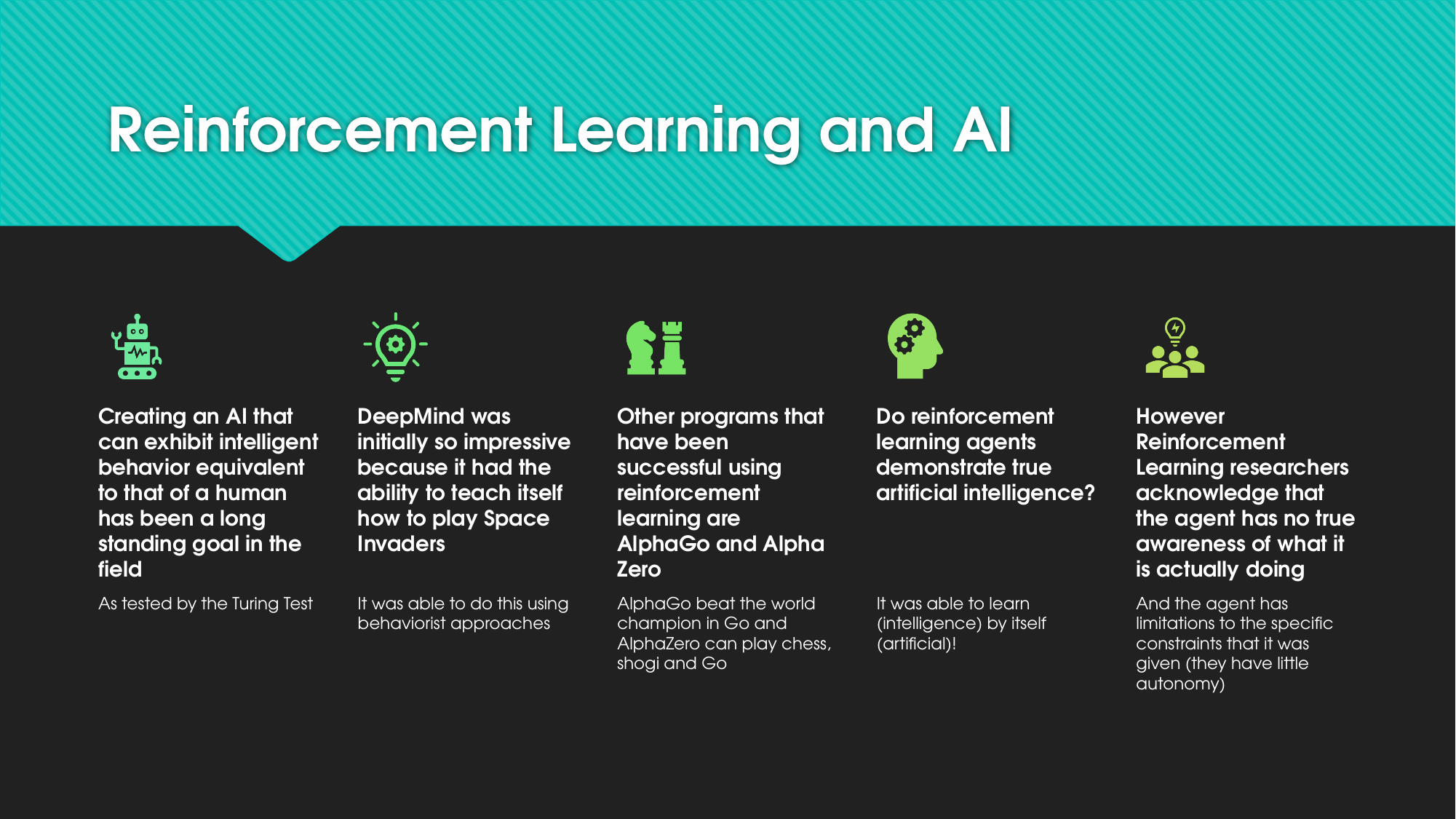

# Reinforcement Learning and AI
Creating an AI that can exhibit intelligent behavior equivalent to that of a human has been a long standing goal in the field
As tested by the Turing Test
DeepMind was initially so impressive because it had the ability to teach itself how to play Space Invaders
It was able to do this using behaviorist approaches
Other programs that have been successful using reinforcement learning are AlphaGo and Alpha Zero
AlphaGo beat the world champion in Go and AlphaZero can play chess, shogi and Go
Do reinforcement learning agents demonstrate true artificial intelligence?
It was able to learn (intelligence) by itself (artificial)!
However Reinforcement Learning researchers acknowledge that the agent has no true awareness of what it is actually doing
And the agent has limitations to the specific constraints that it was given (they have little autonomy)